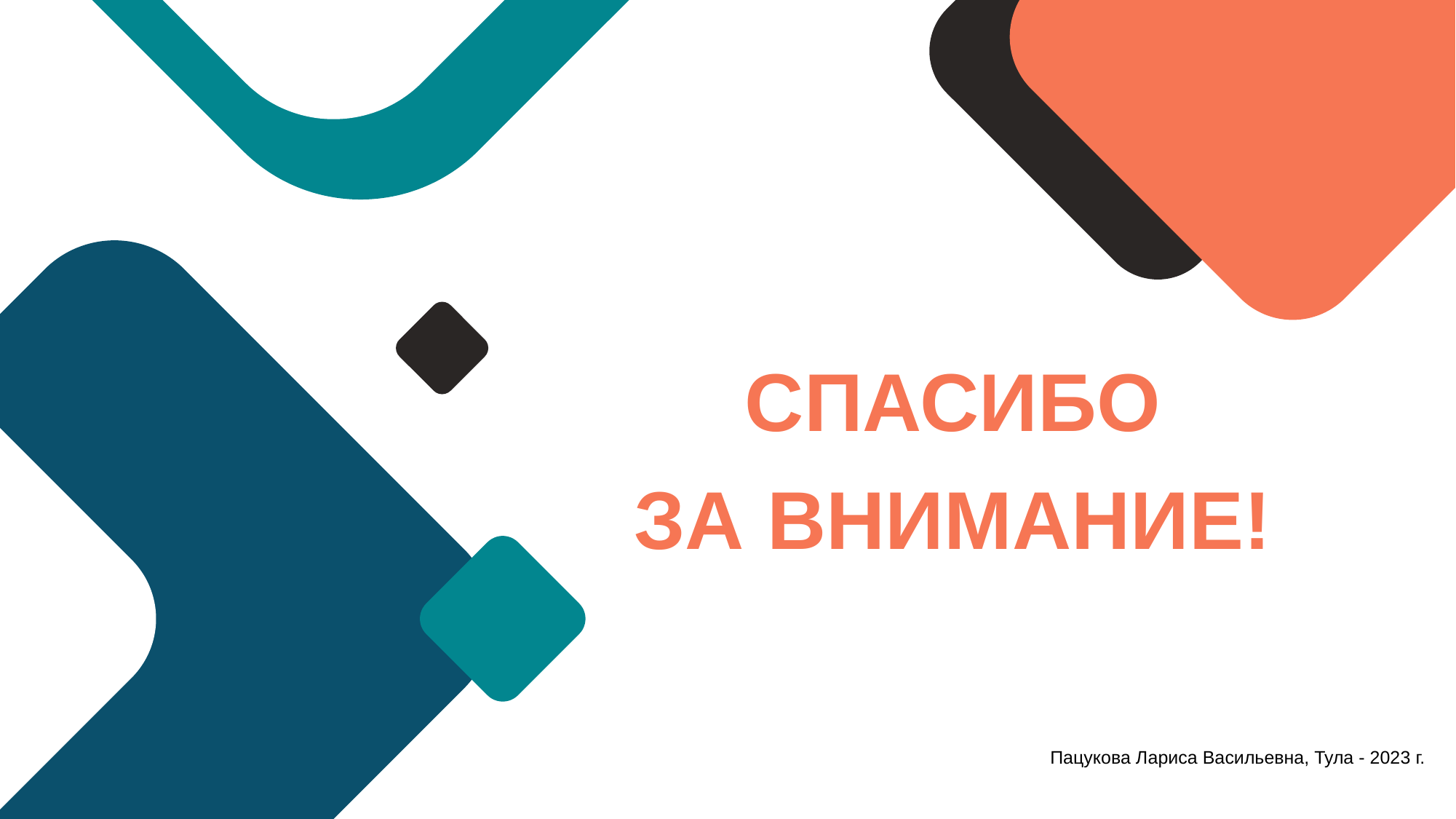

СПАСИБО
ЗА ВНИМАНИЕ!

Пацукова Лариса Васильевна, Тула - 2023 г.